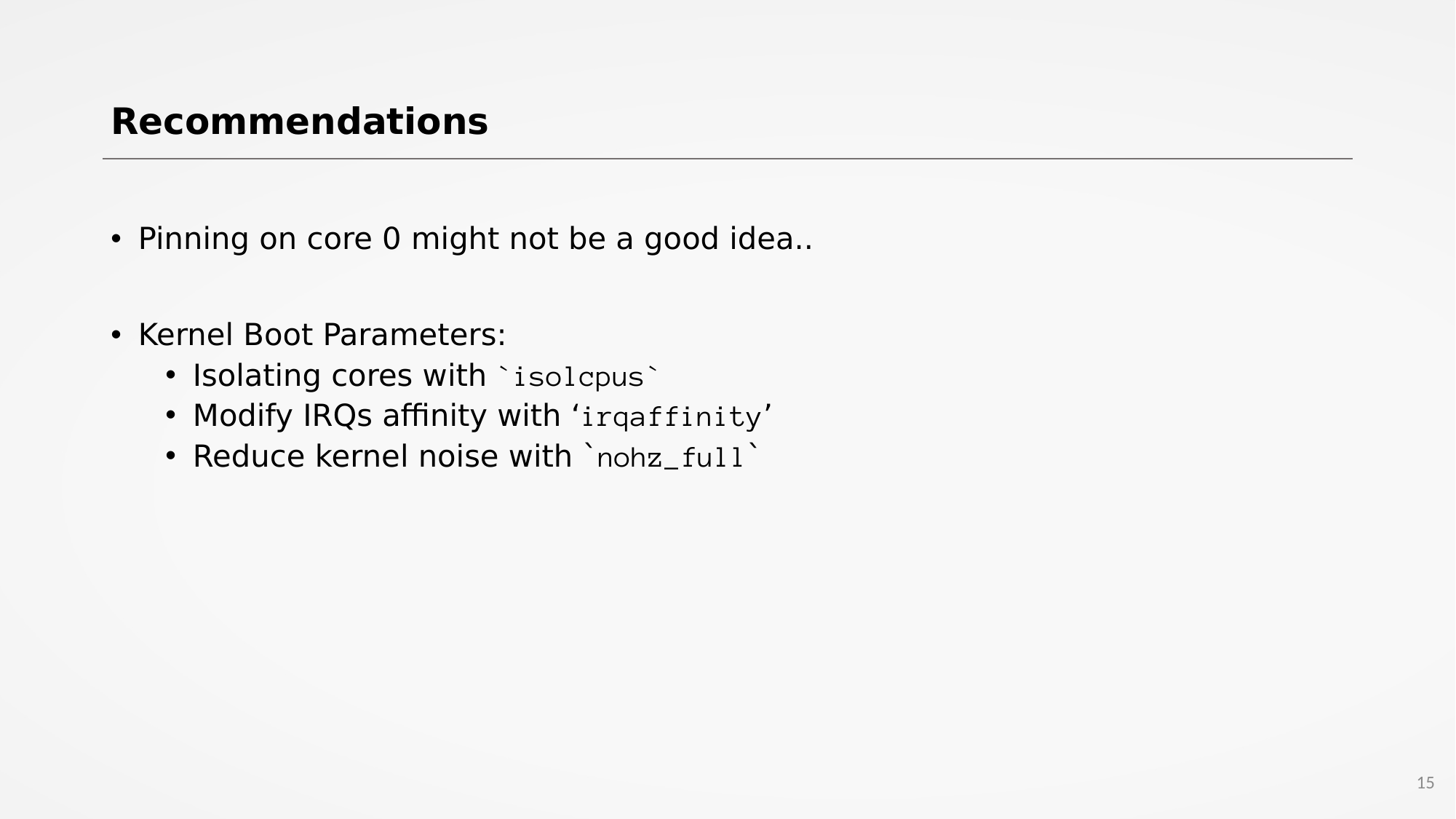

# Recommendations
Pinning on core 0 might not be a good idea..

Kernel Boot Parameters:
Isolating cores with `isolcpus`
Modify IRQs affinity with ‘irqaffinity’
Reduce kernel noise with `nohz_full`
15